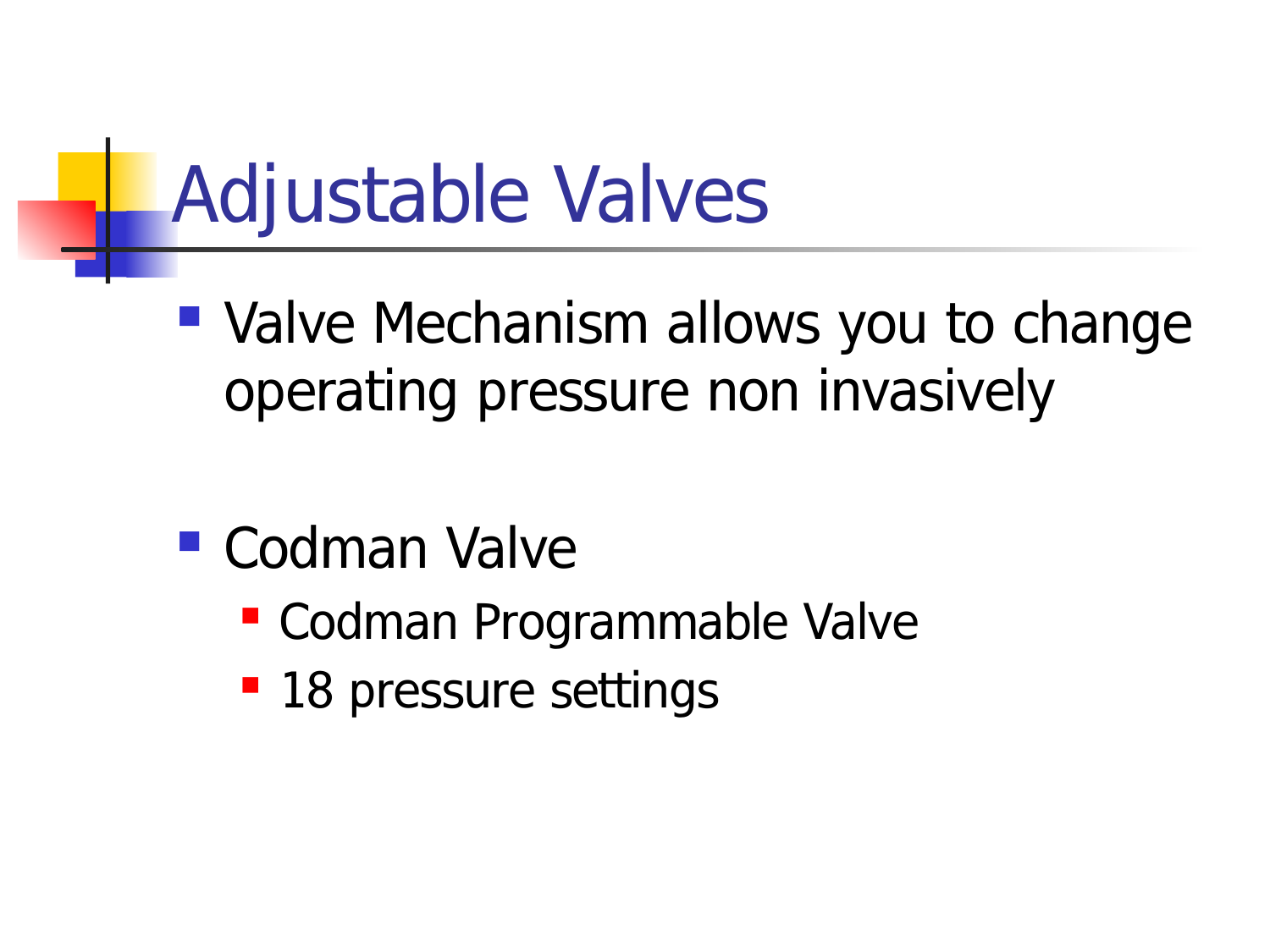

# Adjustable Valves
Valve Mechanism allows you to change operating pressure non invasively

Codman Valve
Codman Programmable Valve
18 pressure settings